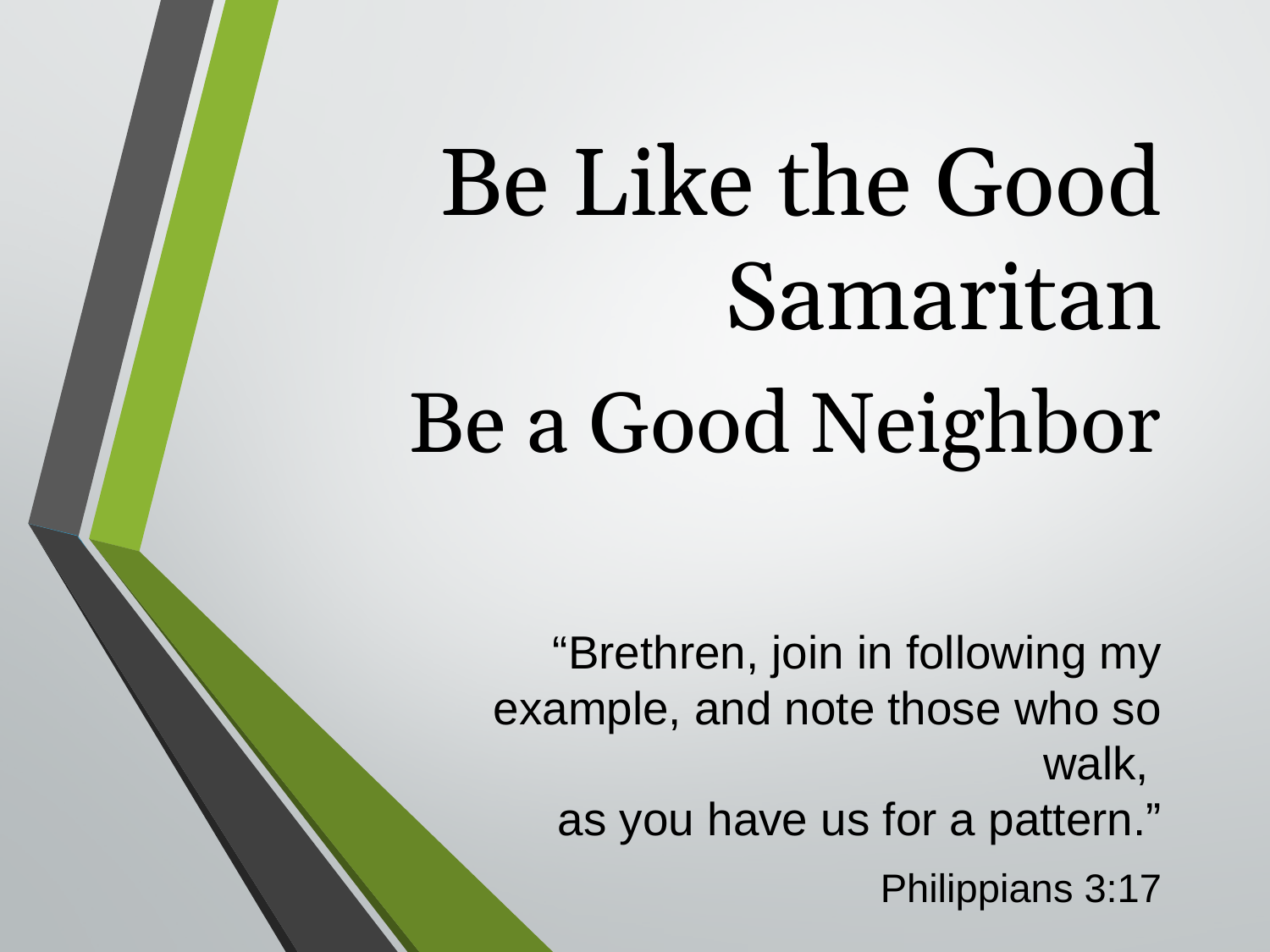

# Be Like the Good Samaritan Be a Good Neighbor
“Brethren, join in following my example, and note those who so walk,
as you have us for a pattern.”
Philippians 3:17